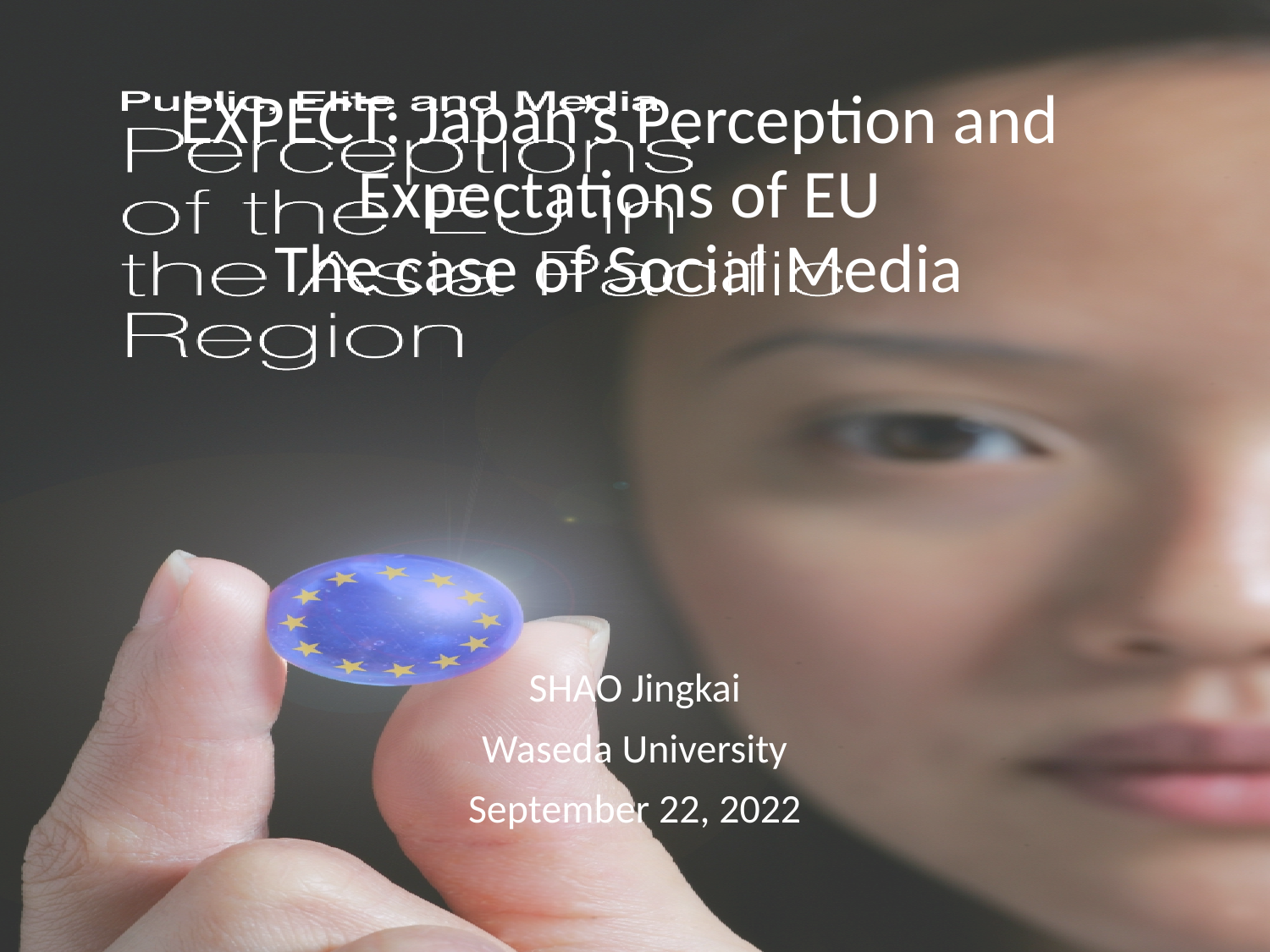

# EXPECT: Japan’s Perception and Expectations of EU The case of Social Media
SHAO Jingkai
Waseda University
September 22, 2022